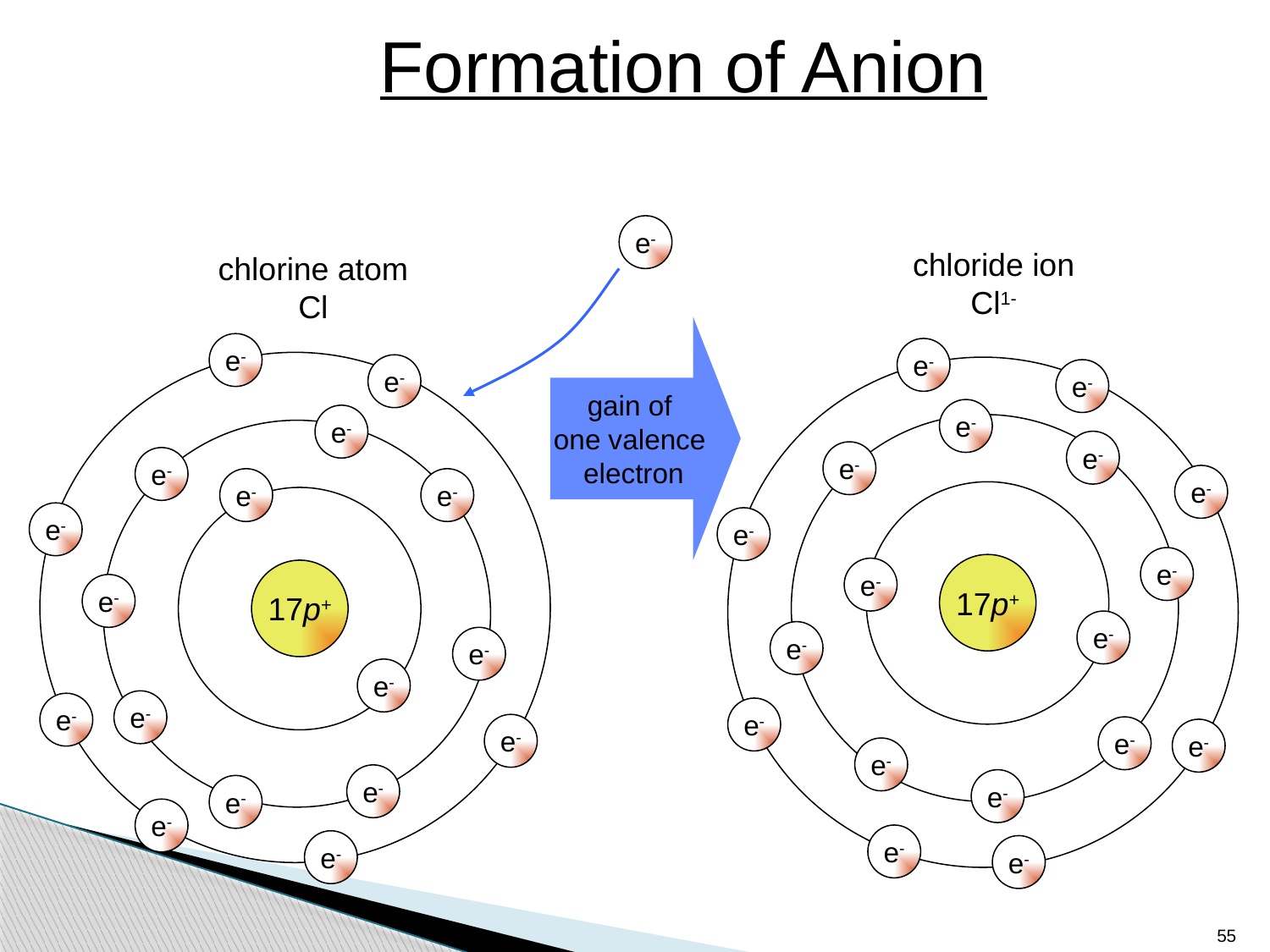

Formation of Anion
e-
chloride ion
Cl1-
e-

e-
e-

e-
e-

e-
e-
17p+
e-
e-
e-
e-
e-
e-
e-
e-
e-
e-
e-
chlorine atom
Cl

gain of
one valence
electron
e-

e-
e-

e-
e-
e-

e-
17p+
e-
e-
e-
e-
e-
e-
e-
e-
e-
e-
55